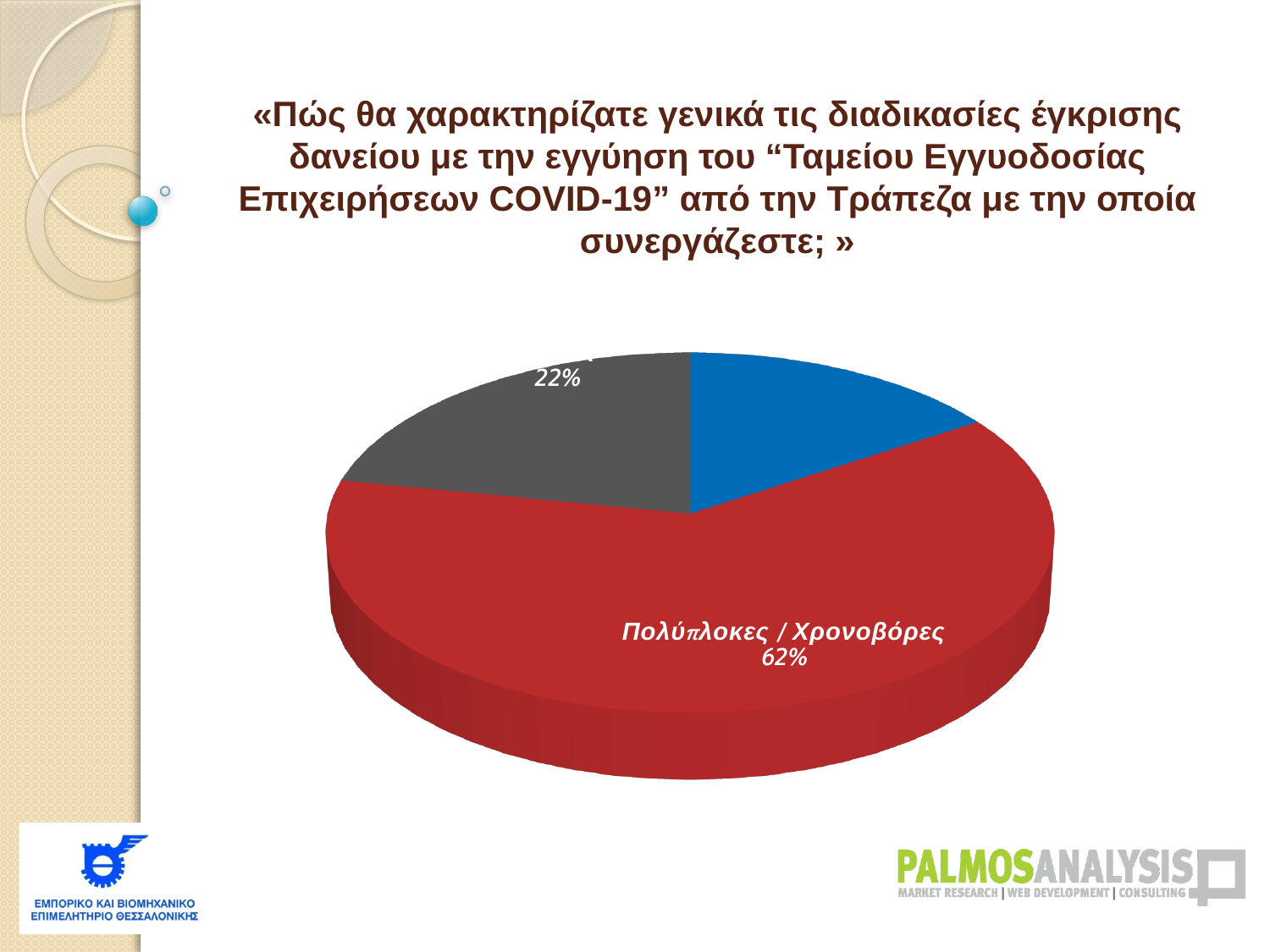

«Πώς θα χαρακτηρίζατε γενικά τις διαδικασίες έγκρισης δανείου με την εγγύηση του “Ταμείου Εγγυοδοσίας Επιχειρήσεων COVID-19” από την Τράπεζα με την οποία συνεργάζεστε; »

[unsupported chart]